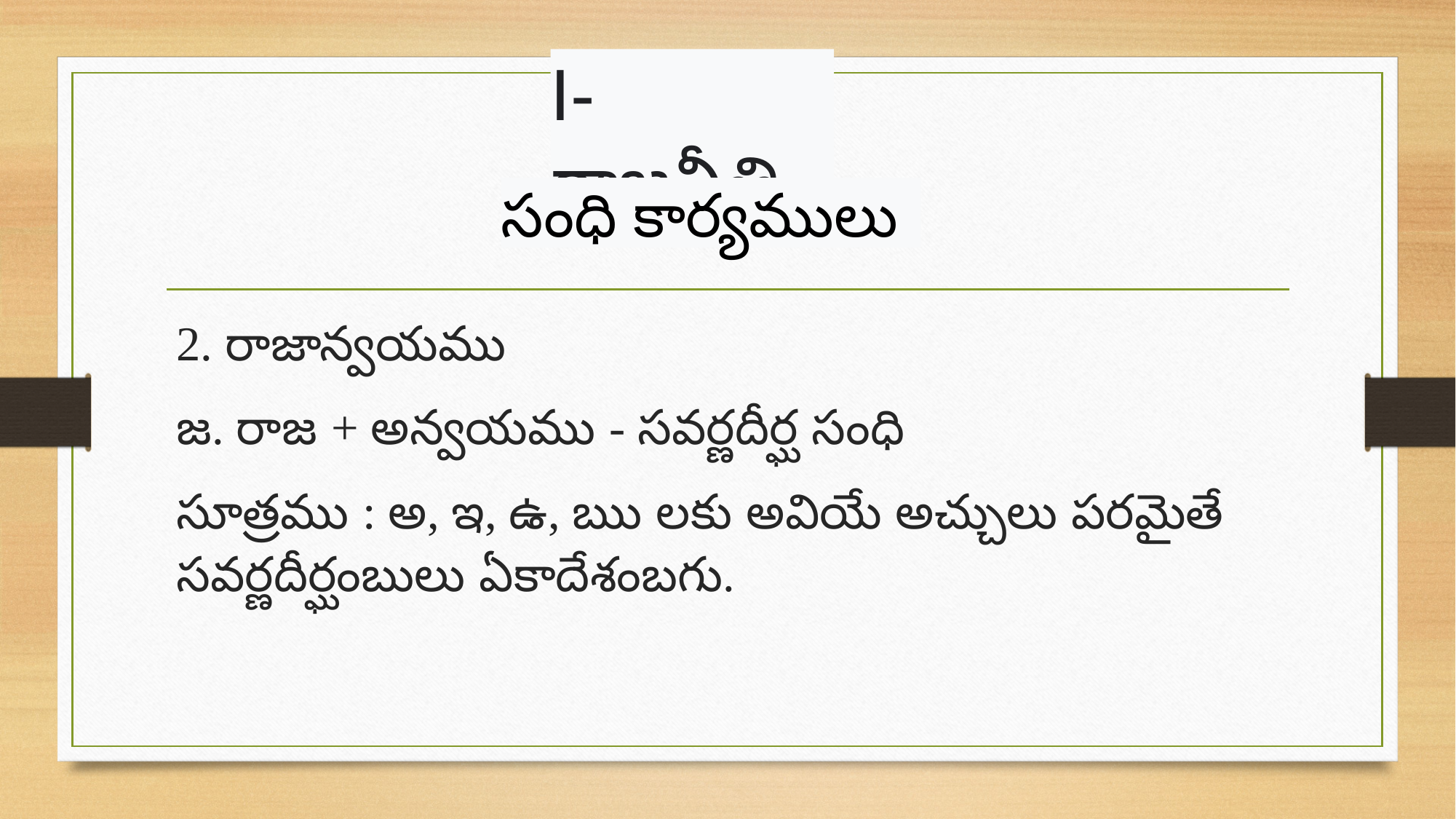

I- రాజనీతి
సంధి కార్యములు
2. రాజాన్వయము
జ. రాజ + అన్వయము - సవర్ణదీర్ఘ సంధి
సూత్రము : అ, ఇ, ఉ, ఋ లకు అవియే అచ్చులు పరమైతే సవర్ణదీర్ఘంబులు ఏకాదేశంబగు.